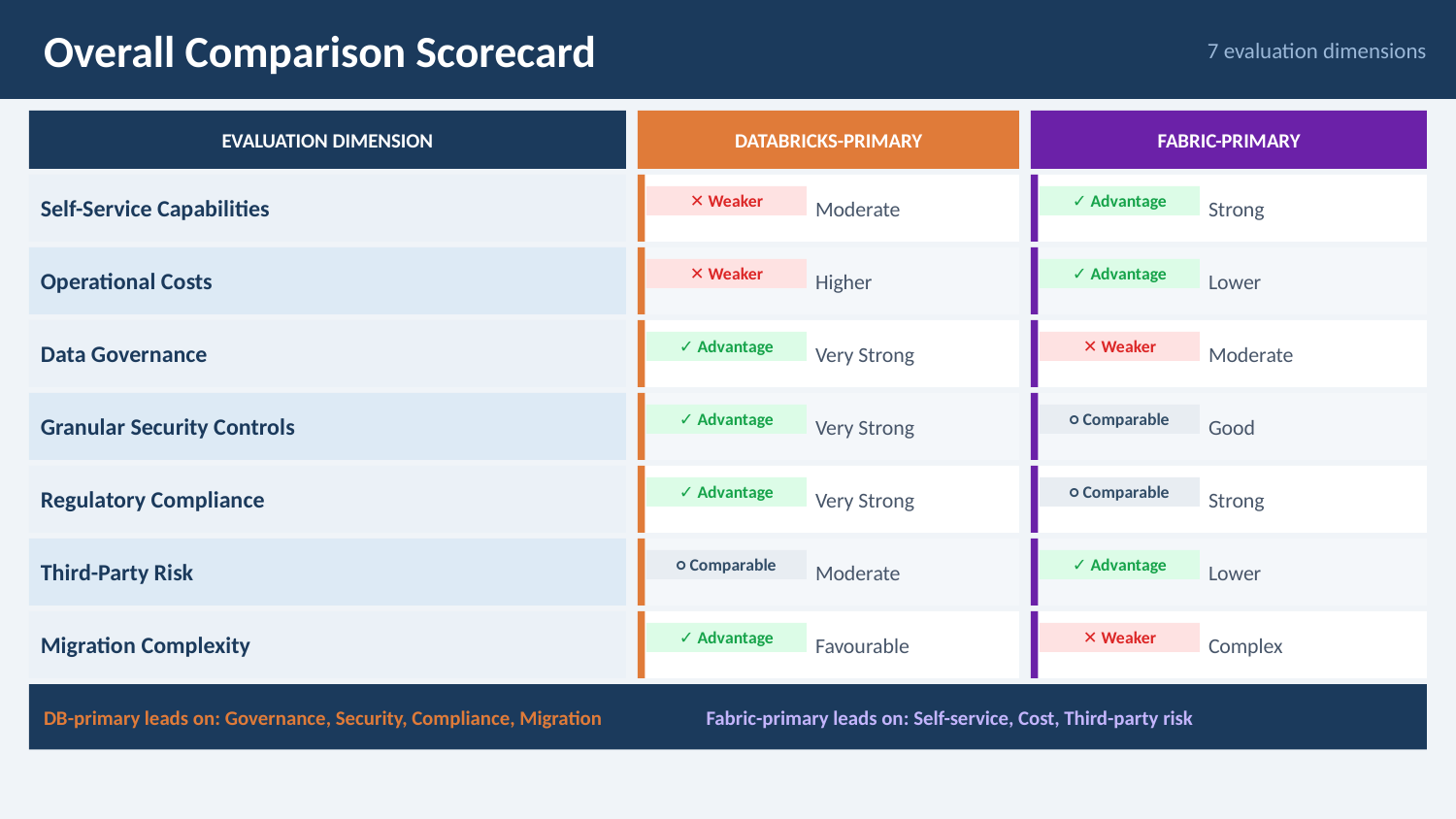

Overall Comparison Scorecard
7 evaluation dimensions

EVALUATION DIMENSION

DATABRICKS-PRIMARY

FABRIC-PRIMARY

Self-Service Capabilities

Moderate

Strong

✕ Weaker

✓ Advantage

Operational Costs

Higher

Lower

✕ Weaker

✓ Advantage

Data Governance

Very Strong

Moderate

✓ Advantage

✕ Weaker

Granular Security Controls

Very Strong

Good

✓ Advantage

○ Comparable

Regulatory Compliance

Very Strong

Strong

✓ Advantage

○ Comparable

Third-Party Risk

Moderate

Lower

○ Comparable

✓ Advantage

Migration Complexity

Favourable

Complex

✓ Advantage

✕ Weaker

DB-primary leads on: Governance, Security, Compliance, Migration
Fabric-primary leads on: Self-service, Cost, Third-party risk